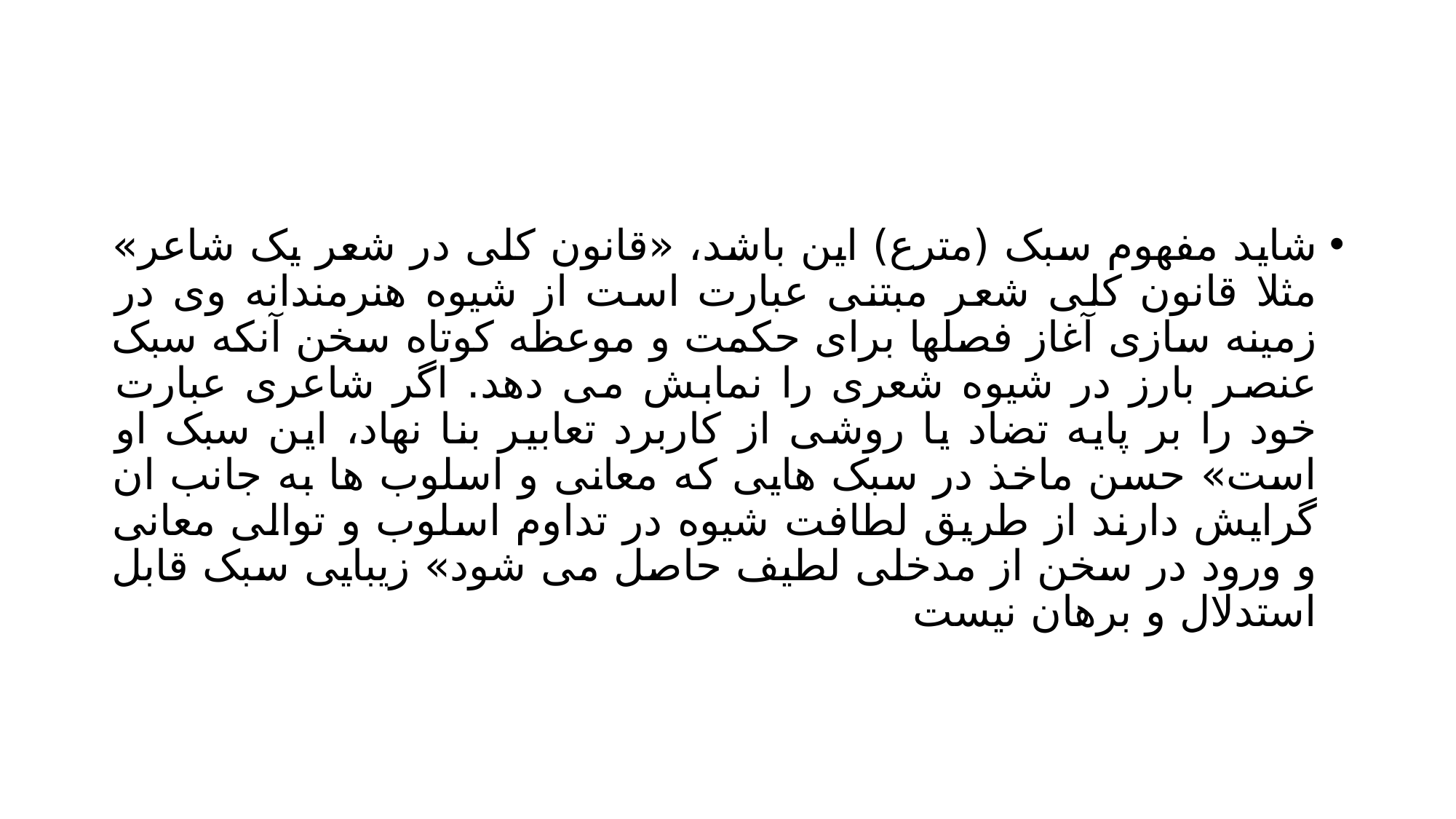

#
شاید مفهوم سبک (مترع) این باشد، «قانون کلی در شعر یک شاعر» مثلا قانون کلی شعر مبتنی عبارت است از شیوه هنرمندانه وی در زمینه سازی آغاز فصلها برای حکمت و موعظه کوتاه سخن آنکه سبک عنصر بارز در شیوه شعری را نمابش می دهد. اگر شاعری عبارت خود را بر پایه تضاد یا روشی از کاربرد تعابیر بنا نهاد، این سبک او است» حسن ماخذ در سبک هایی که معانی و اسلوب ها به جانب ان گرایش دارند از طریق لطافت شیوه در تداوم اسلوب و توالی معانی و ورود در سخن از مدخلی لطیف حاصل می شود» زیبایی سبک قابل استدلال و برهان نیست